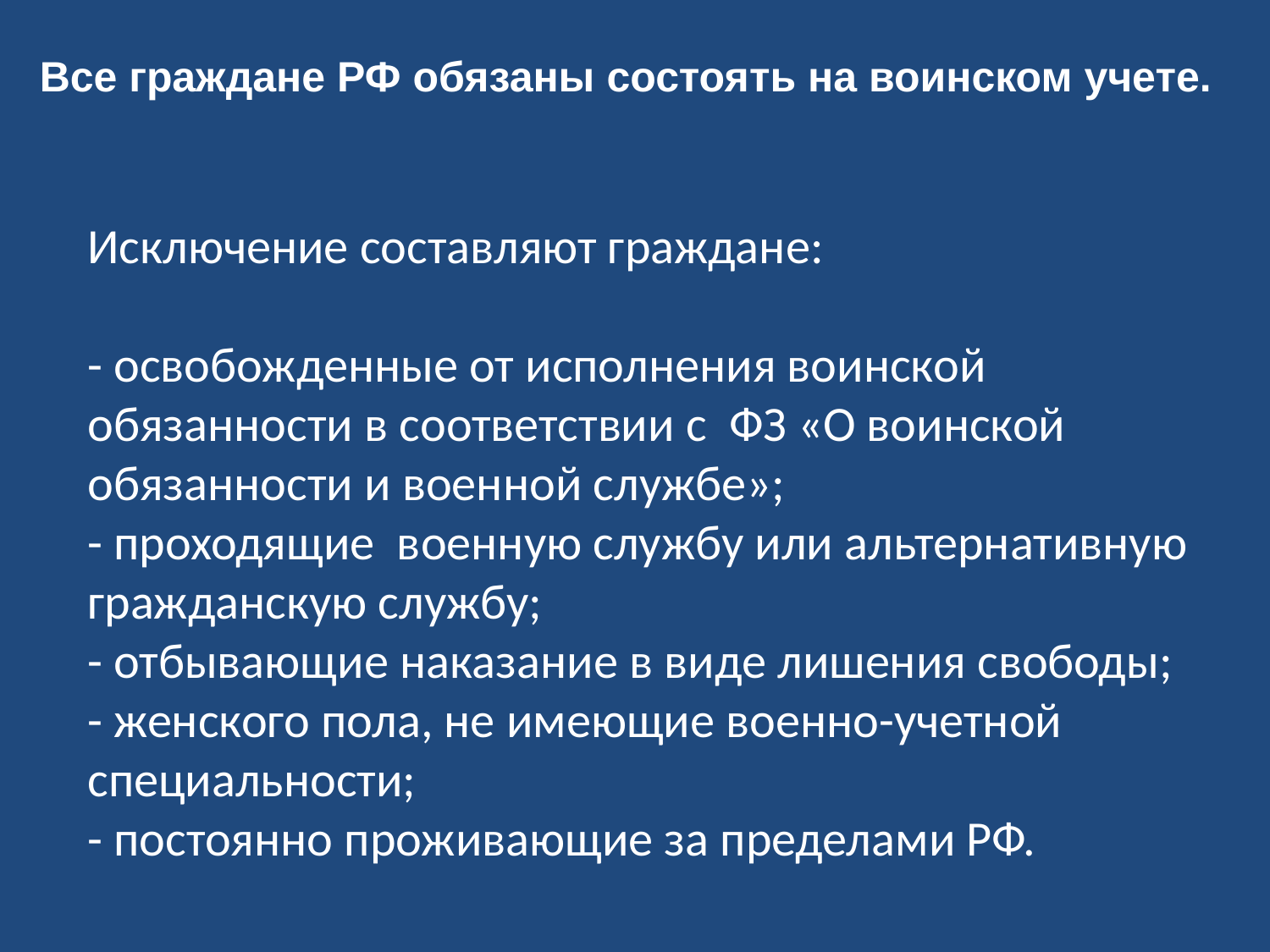

Все граждане РФ обязаны состоять на воинском учете.
# Исключение составляют граждане: - освобожденные от исполнения воинской обязанности в соответствии с  ФЗ «О воинской обязанности и военной службе»; - проходящие  военную службу или альтернативную гражданскую службу; - отбывающие наказание в виде лишения свободы; - женского пола, не имеющие военно-учетной специальности; - постоянно проживающие за пределами РФ.